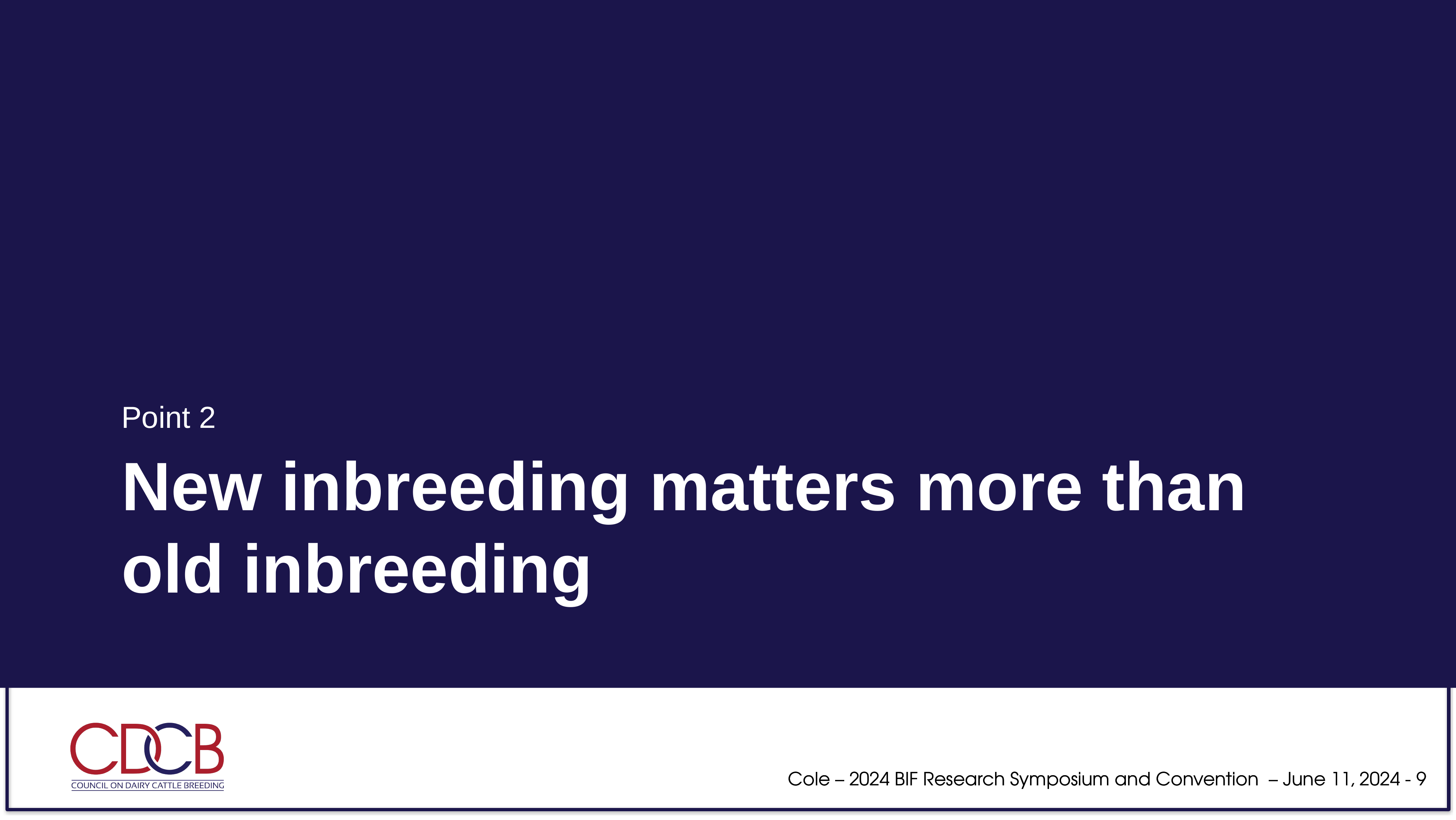

Point 2
# New inbreeding matters more than old inbreeding